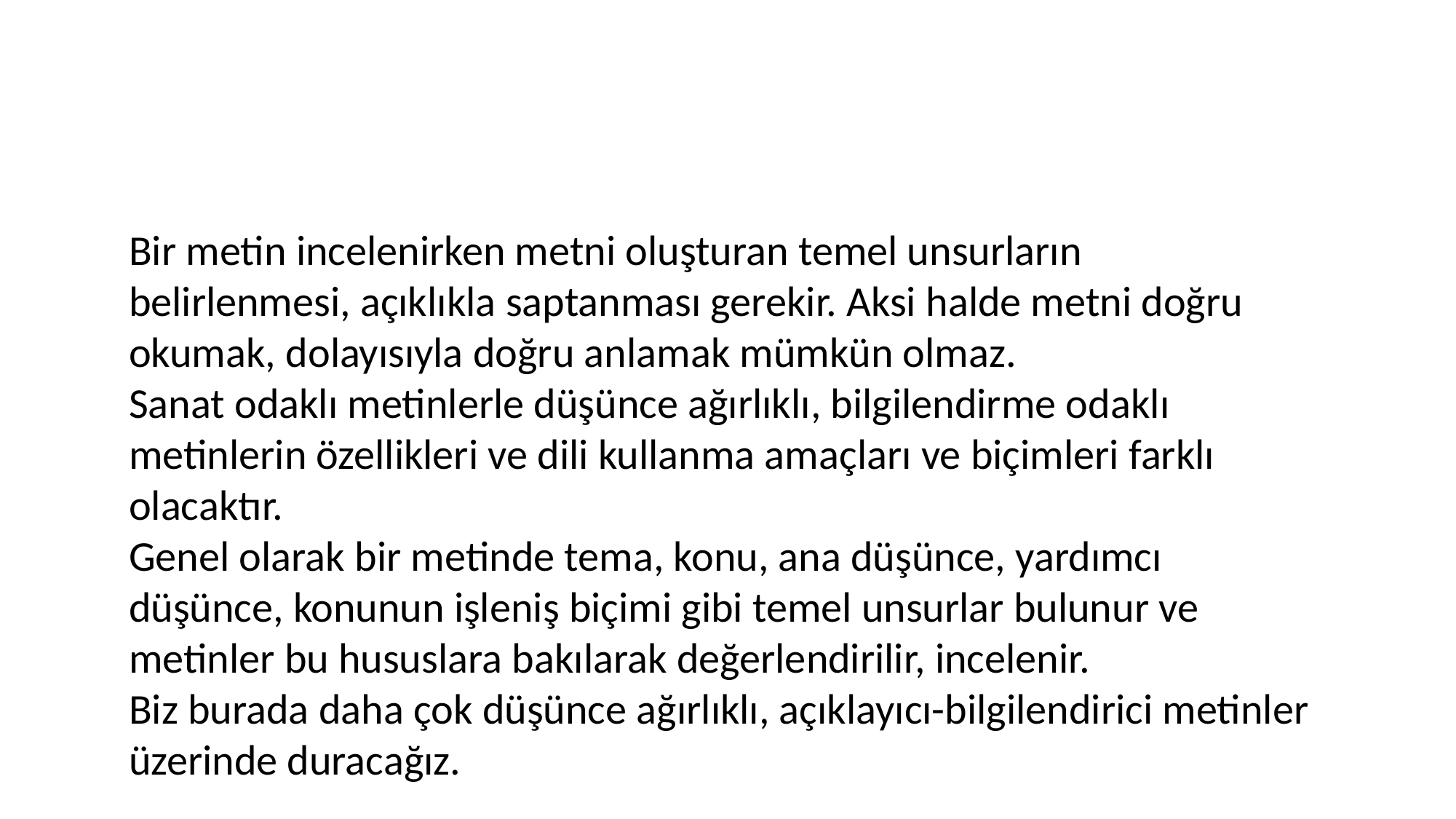

Bir metin incelenirken metni oluşturan temel unsurların belirlenmesi, açıklıkla saptanması gerekir. Aksi halde metni doğru okumak, dolayısıyla doğru anlamak mümkün olmaz.
Sanat odaklı metinlerle düşünce ağırlıklı, bilgilendirme odaklı metinlerin özellikleri ve dili kullanma amaçları ve biçimleri farklı olacaktır.
Genel olarak bir metinde tema, konu, ana düşünce, yardımcı düşünce, konunun işleniş biçimi gibi temel unsurlar bulunur ve metinler bu hususlara bakılarak değerlendirilir, incelenir.
Biz burada daha çok düşünce ağırlıklı, açıklayıcı-bilgilendirici metinler üzerinde duracağız.